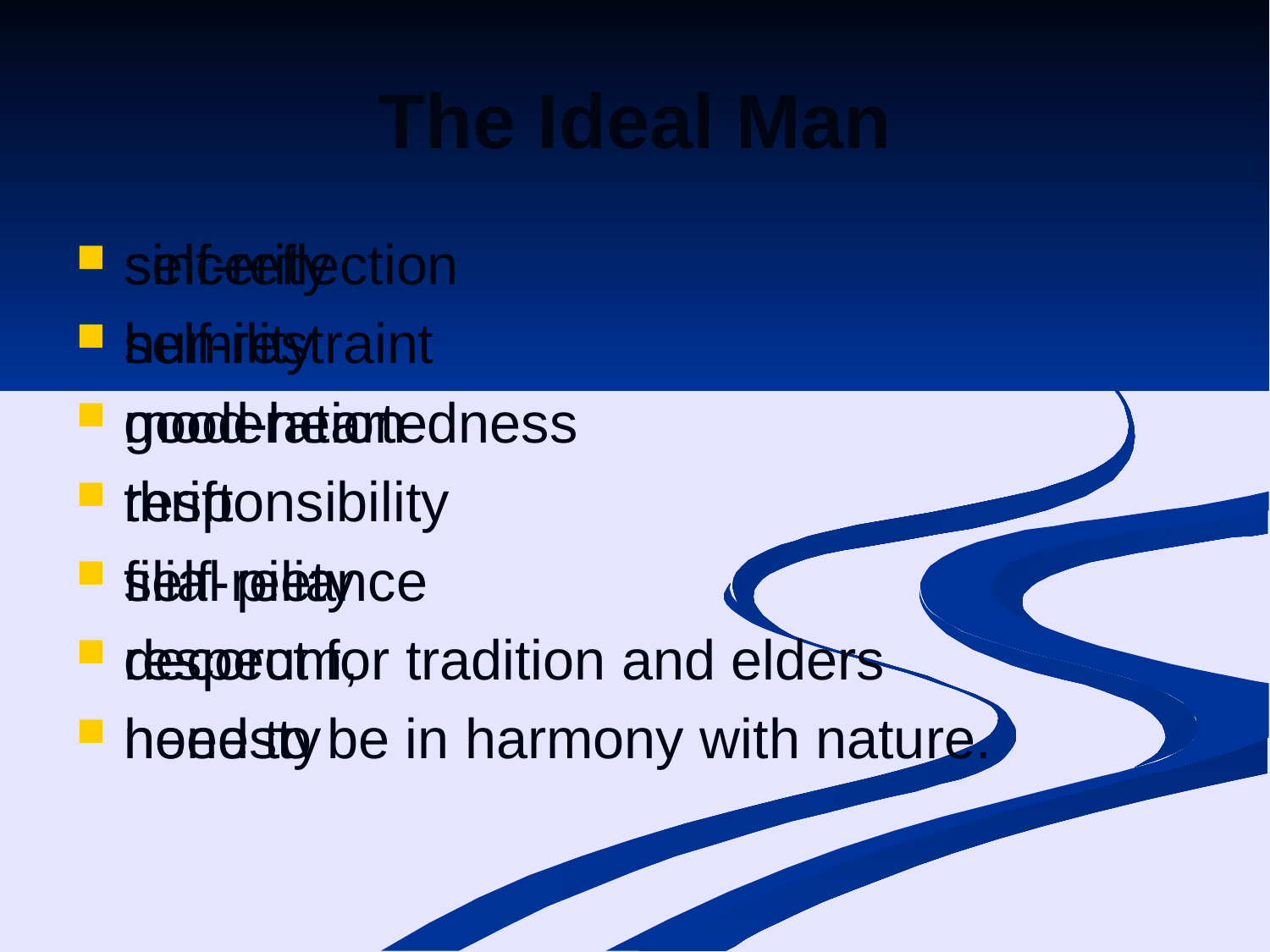

# The Ideal Man
self-reflection
self-restraint
good-heartedness
responsibility
filial piety
decorum,
honesty

sincerity
humility
moderation
thrift
self-reliance
respect for tradition and elders
need to be in harmony with nature.